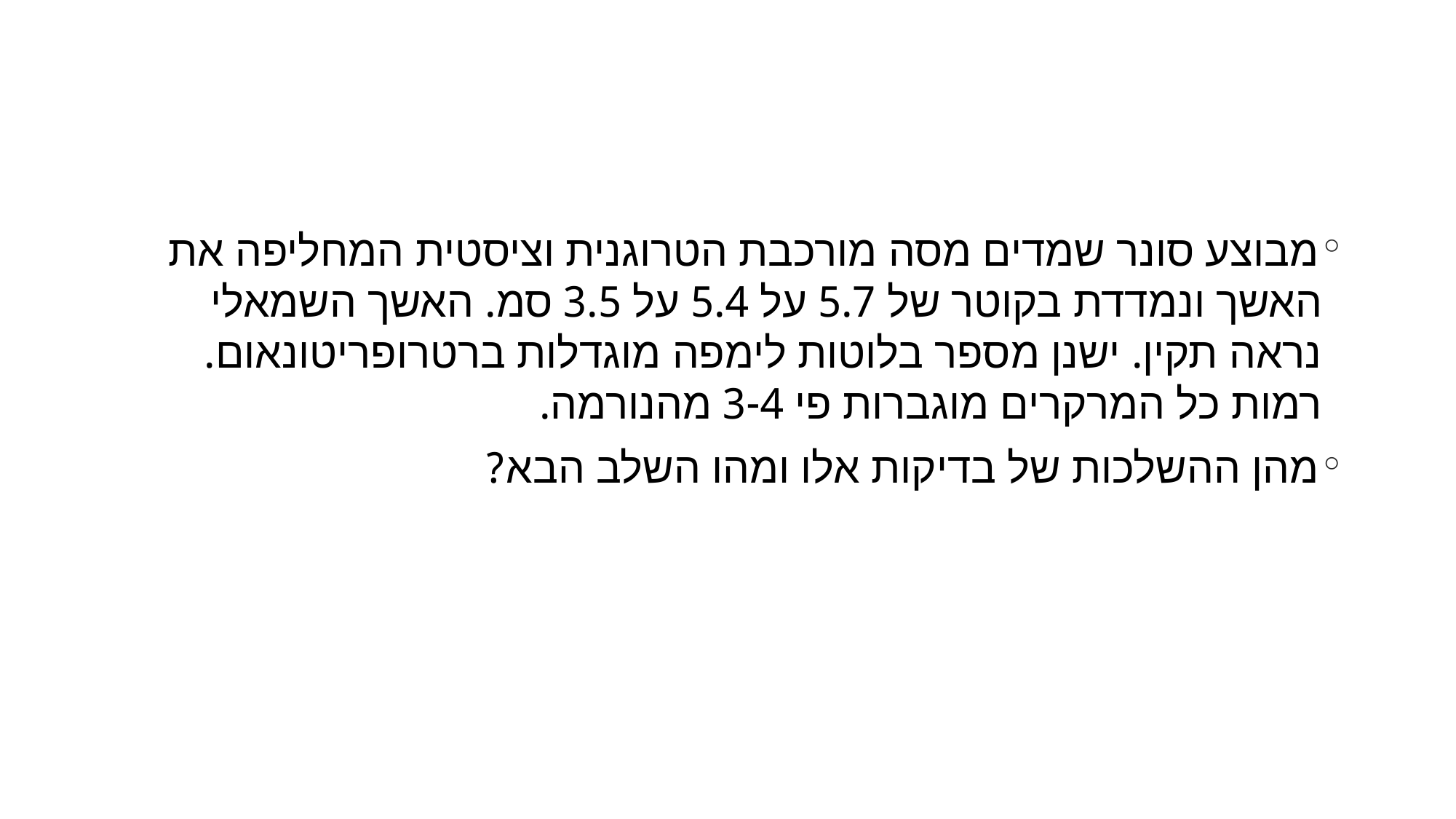

#
מבוצע סונר שמדים מסה מורכבת הטרוגנית וציסטית המחליפה את האשך ונמדדת בקוטר של 5.7 על 5.4 על 3.5 סמ. האשך השמאלי נראה תקין. ישנן מספר בלוטות לימפה מוגדלות ברטרופריטונאום. רמות כל המרקרים מוגברות פי 3-4 מהנורמה.
מהן ההשלכות של בדיקות אלו ומהו השלב הבא?